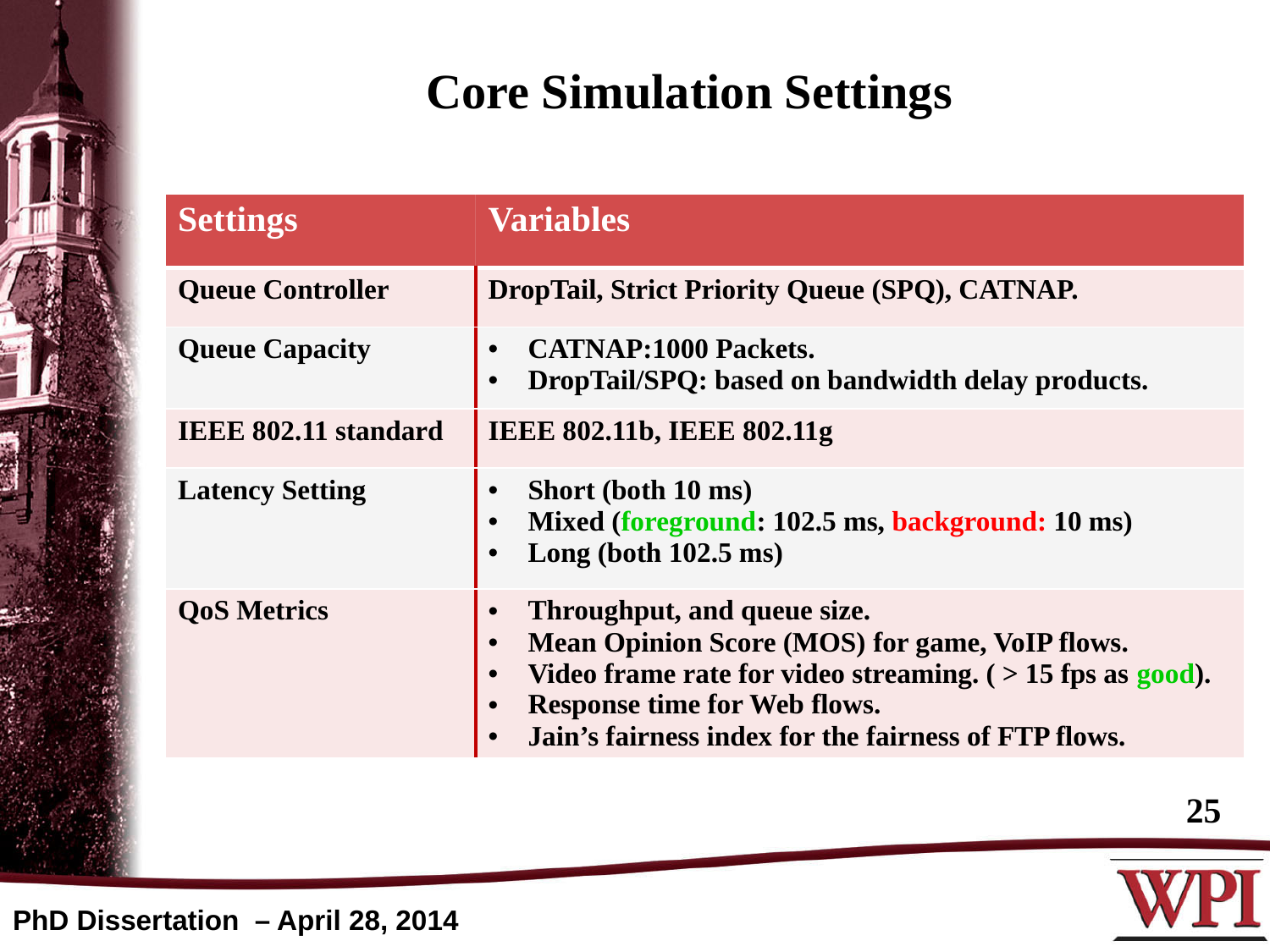

# Core Simulation Settings
| Settings | Variables |
| --- | --- |
| Queue Controller | DropTail, Strict Priority Queue (SPQ), CATNAP. |
| Queue Capacity | CATNAP:1000 Packets. DropTail/SPQ: based on bandwidth delay products. |
| IEEE 802.11 standard | IEEE 802.11b, IEEE 802.11g |
| Latency Setting | Short (both 10 ms) Mixed (foreground: 102.5 ms, background: 10 ms) Long (both 102.5 ms) |
| QoS Metrics | Throughput, and queue size. Mean Opinion Score (MOS) for game, VoIP flows. Video frame rate for video streaming. ( > 15 fps as good). Response time for Web flows. Jain’s fairness index for the fairness of FTP flows. |
25
PhD Dissertation  – April 28, 2014